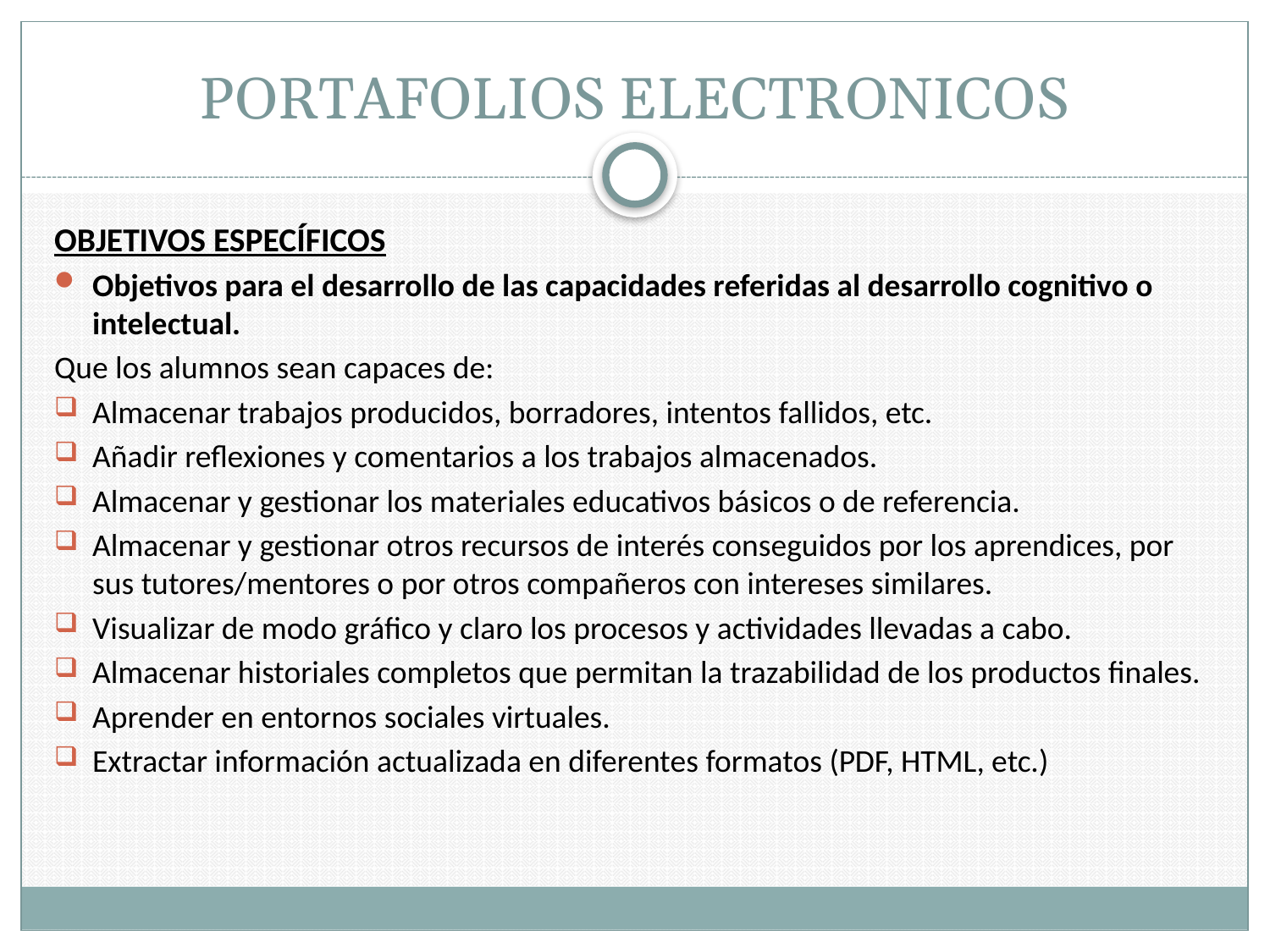

# PORTAFOLIOS ELECTRONICOS
OBJETIVOS ESPECÍFICOS
Objetivos para el desarrollo de las capacidades referidas al desarrollo cognitivo o intelectual.
Que los alumnos sean capaces de:
Almacenar trabajos producidos, borradores, intentos fallidos, etc.
Añadir reflexiones y comentarios a los trabajos almacenados.
Almacenar y gestionar los materiales educativos básicos o de referencia.
Almacenar y gestionar otros recursos de interés conseguidos por los aprendices, por sus tutores/mentores o por otros compañeros con intereses similares.
Visualizar de modo gráfico y claro los procesos y actividades llevadas a cabo.
Almacenar historiales completos que permitan la trazabilidad de los productos finales.
Aprender en entornos sociales virtuales.
Extractar información actualizada en diferentes formatos (PDF, HTML, etc.)